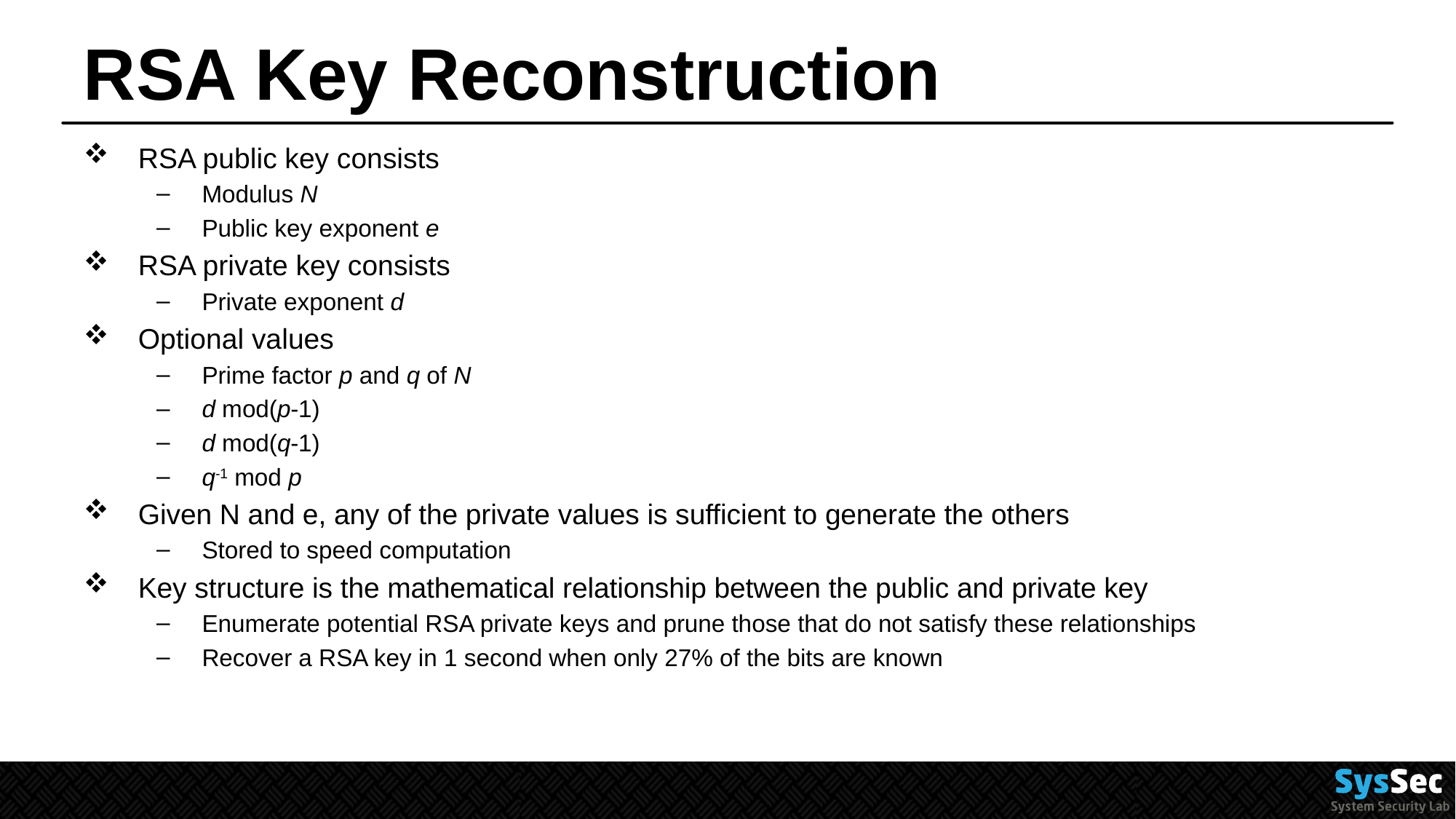

# RSA Key Reconstruction
RSA public key consists
Modulus N
Public key exponent e
RSA private key consists
Private exponent d
Optional values
Prime factor p and q of N
d mod(p-1)
d mod(q-1)
q-1 mod p
Given N and e, any of the private values is sufficient to generate the others
Stored to speed computation
Key structure is the mathematical relationship between the public and private key
Enumerate potential RSA private keys and prune those that do not satisfy these relationships
Recover a RSA key in 1 second when only 27% of the bits are known